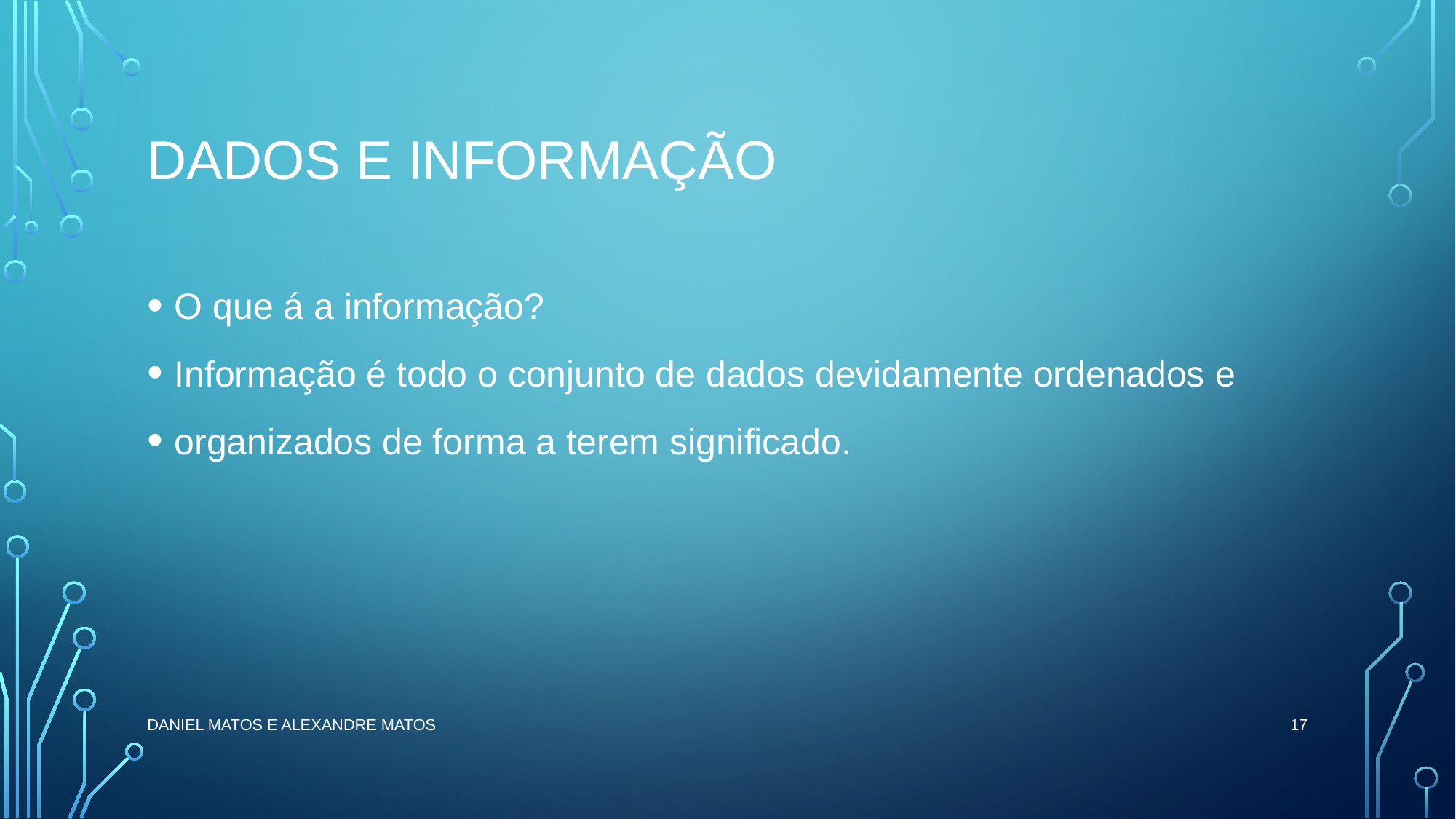

# Dados e informação
O que á a informação?
Informação é todo o conjunto de dados devidamente ordenados e
organizados de forma a terem significado.
17
Daniel Matos e Alexandre Matos